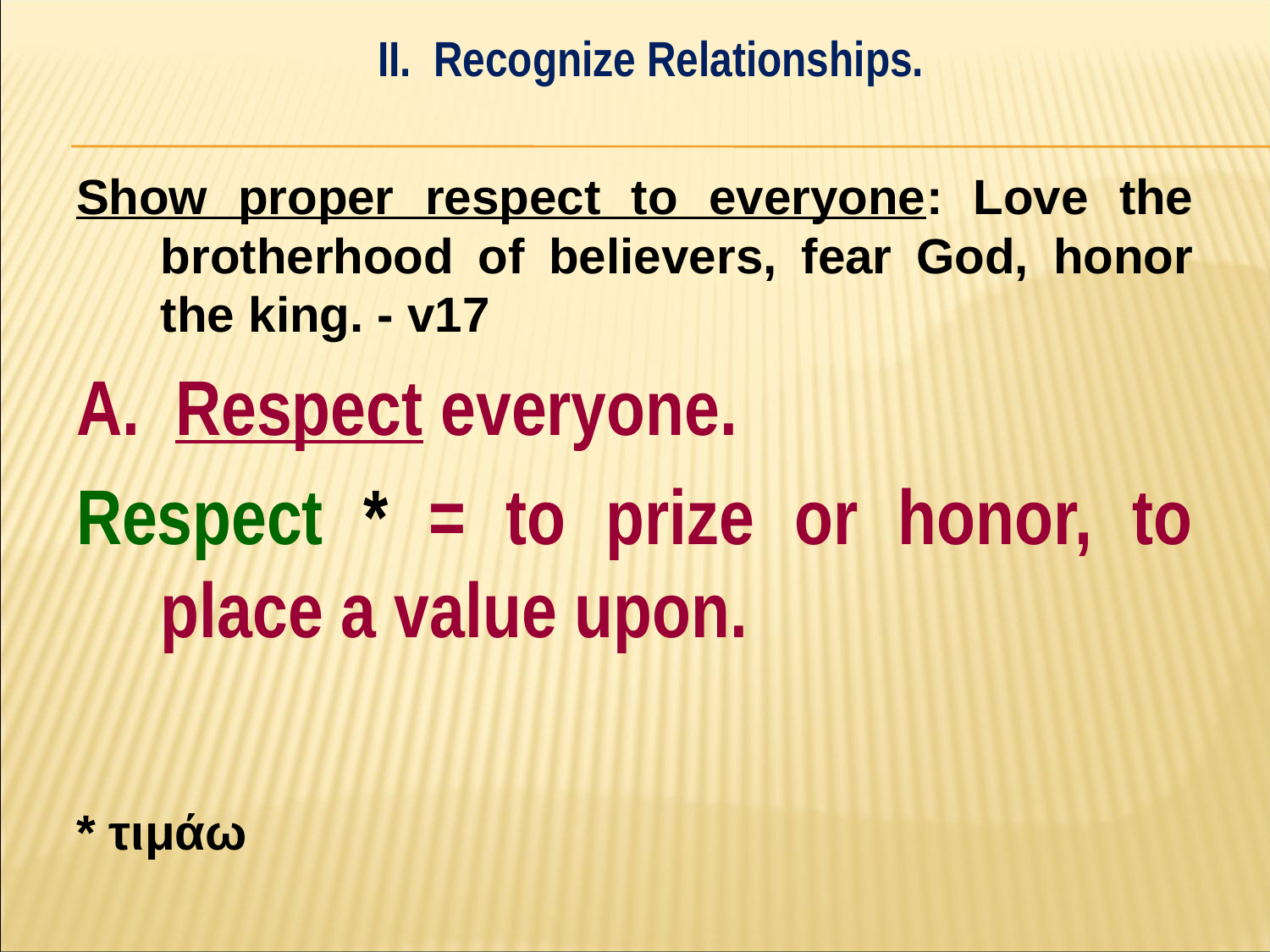

II.  Recognize Relationships.
#
Show proper respect to everyone: Love the brotherhood of believers, fear God, honor the king. - v17
A.  Respect everyone.
Respect * = to prize or honor, to place a value upon.

* τιμάω